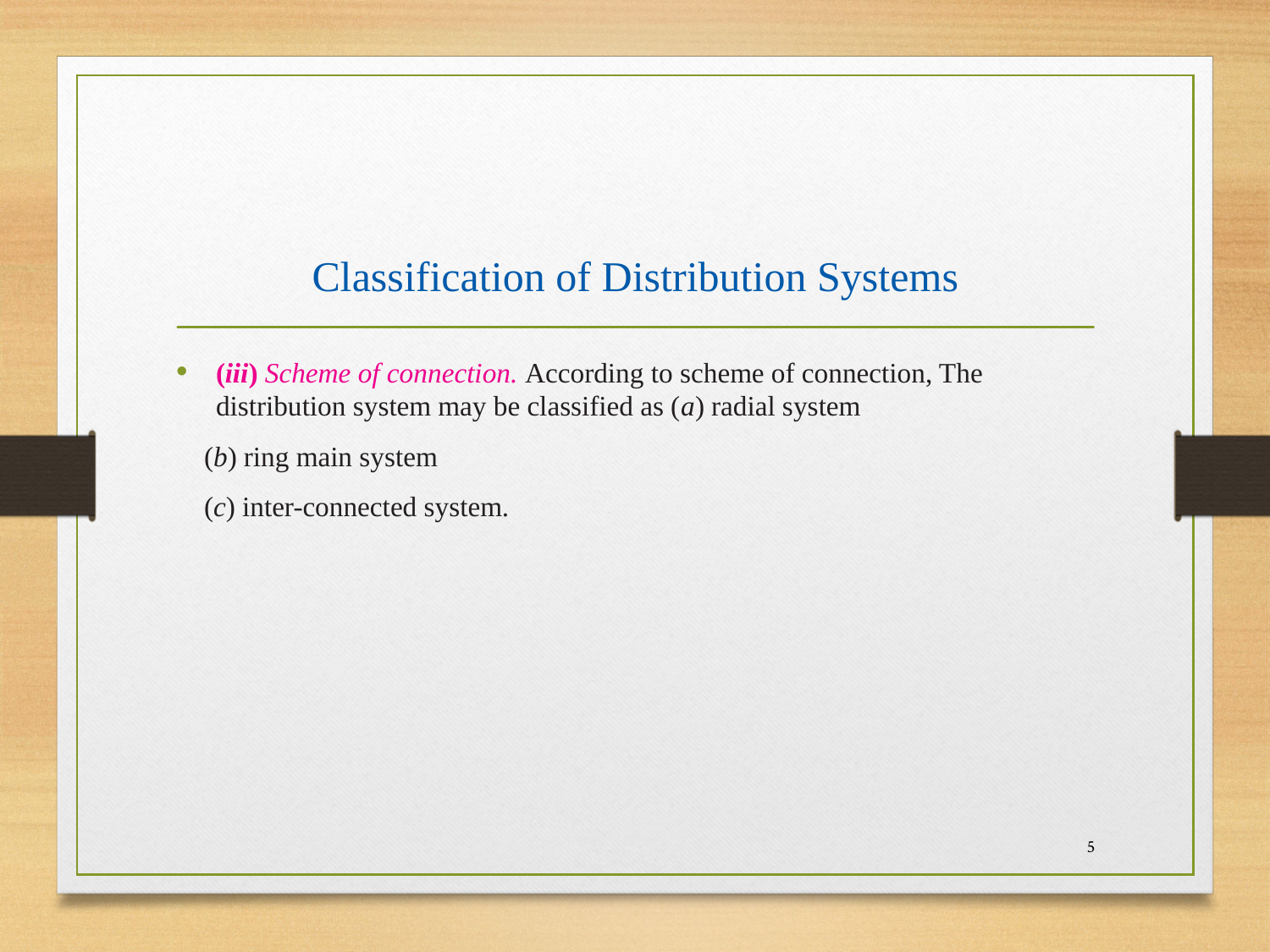

# Classification of Distribution Systems
(iii) Scheme of connection. According to scheme of connection, The distribution system may be classified as (a) radial system
    (b) ring main system
    (c) inter-connected system.

5